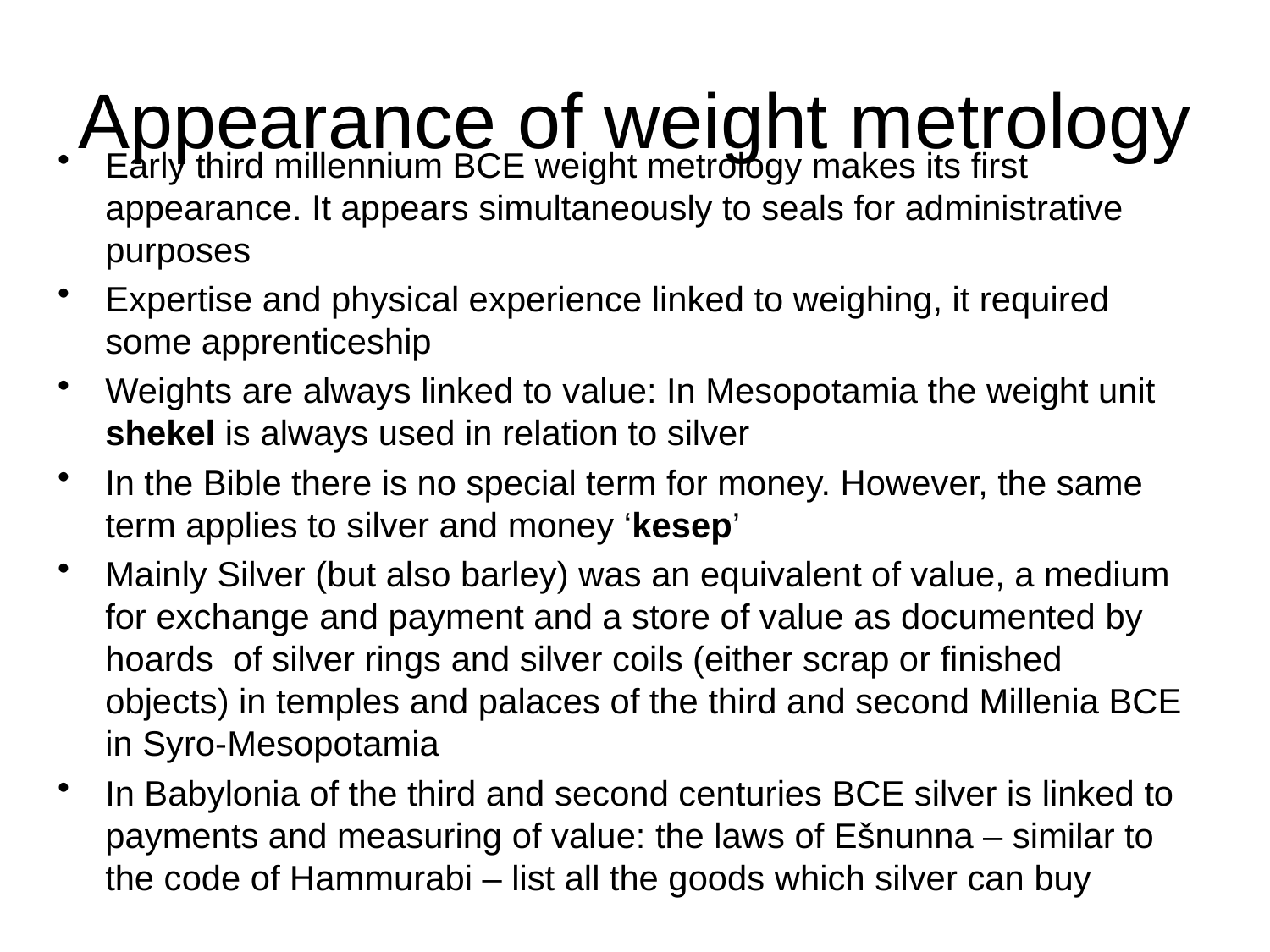

# Appearance of weight metrology
Early third millennium BCE weight metrology makes its first appearance. It appears simultaneously to seals for administrative purposes
Expertise and physical experience linked to weighing, it required  some apprenticeship
Weights are always linked to value: In Mesopotamia the weight unit shekel is always used in relation to silver
In the Bible there is no special term for money. However, the same term applies to silver and money ‘kesep’
Mainly Silver (but also barley) was an equivalent of value, a medium for exchange and payment and a store of value as documented by hoards  of silver rings and silver coils (either scrap or finished objects) in temples and palaces of the third and second Millenia BCE in Syro-Mesopotamia
In Babylonia of the third and second centuries BCE silver is linked to payments and measuring of value: the laws of Ešnunna – similar to the code of Hammurabi – list all the goods which silver can buy